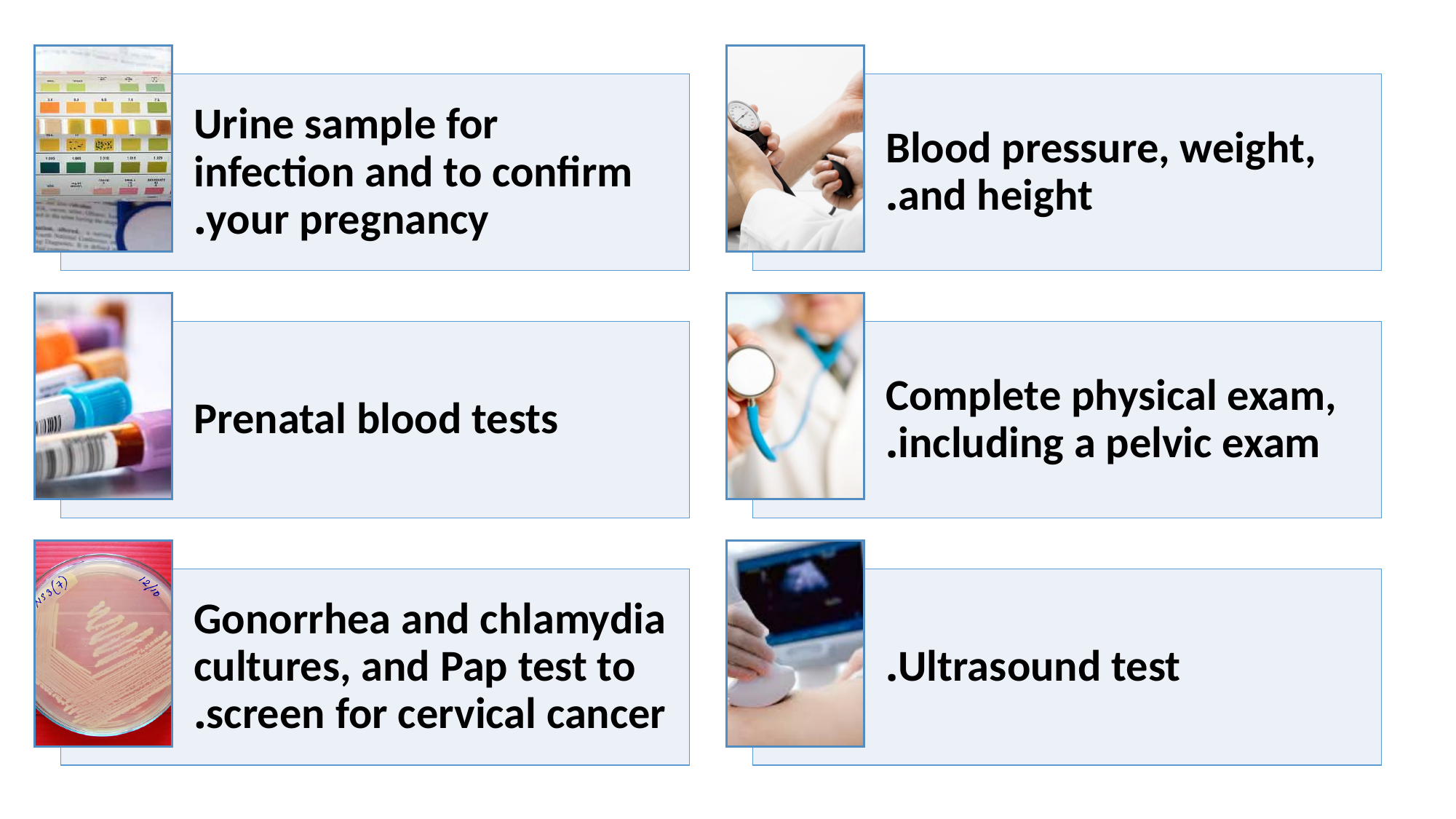

Urine sample for infection and to confirm your pregnancy.
Blood pressure, weight, and height.
Prenatal blood tests
Complete physical exam, including a pelvic exam.
Gonorrhea and chlamydia cultures, and Pap test to screen for cervical cancer.
 Ultrasound test.